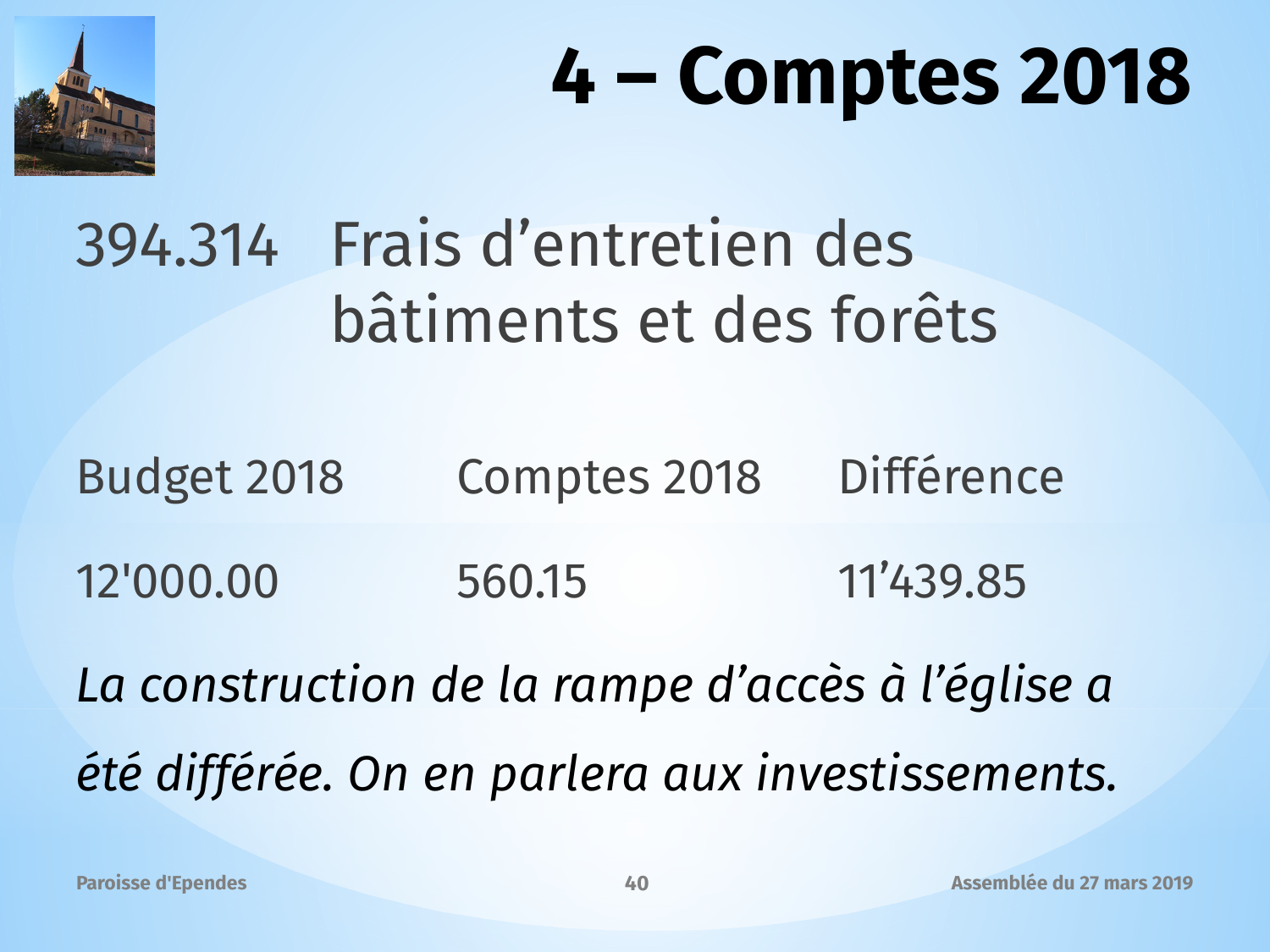

# 4 – Comptes 2018
394.314 	Frais d’entretien des 				bâtiments et des forêts

Budget 2018	Comptes 2018	Différence
12'000.00 		560.15		11’439.85
La construction de la rampe d’accès à l’église a été différée. On en parlera aux investissements.
Paroisse d'Ependes
40
Assemblée du 27 mars 2019